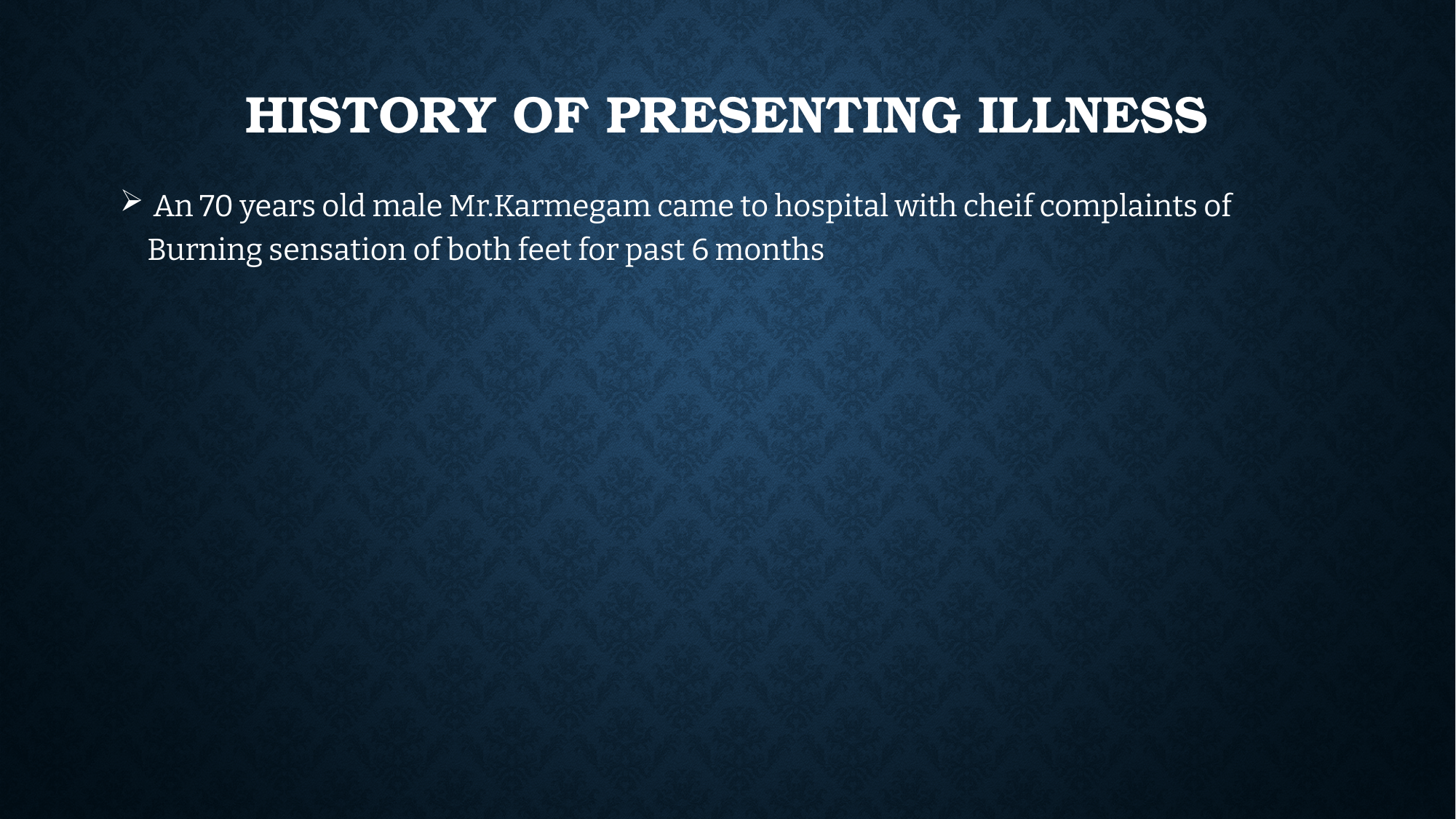

# History of presenting illness
 An 70 years old male Mr.Karmegam came to hospital with cheif complaints of  Burning sensation of both feet for past 6 months